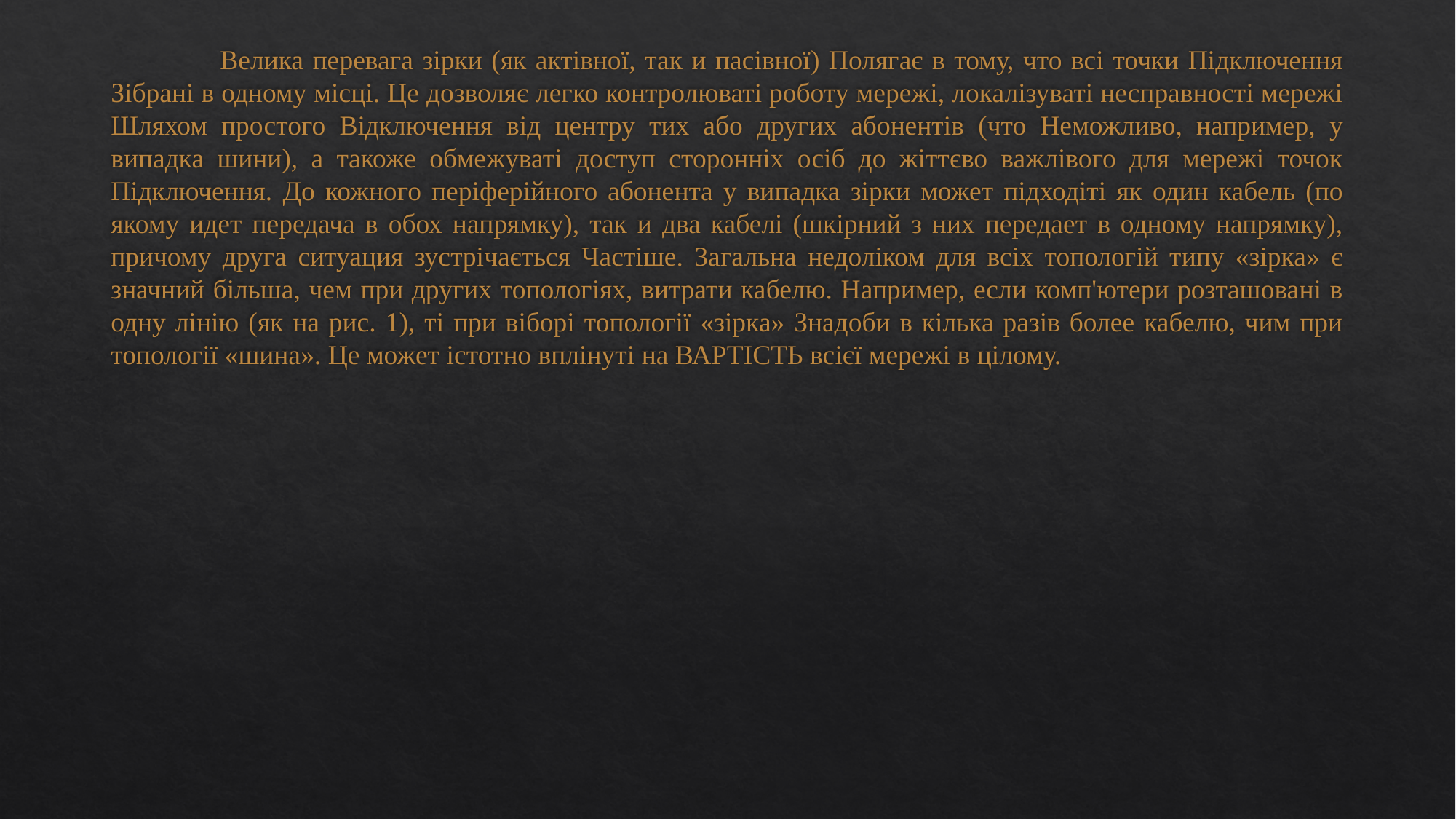

Велика перевага зірки (як актівної, так и пасівної) Полягає в тому, что всі точки Підключення Зібрані в одному місці. Це дозволяє легко контролюваті роботу мережі, локалізуваті несправності мережі Шляхом простого Відключення від центру тих або других абонентів (что Неможливо, например, у випадка шини), а такоже обмежуваті доступ сторонніх осіб до жіттєво важлівого для мережі точок Підключення. До кожного періферійного абонента у випадка зірки может підходіті як один кабель (по якому идет передача в обох напрямку), так и два кабелі (шкірний з них передает в одному напрямку), причому друга ситуация зустрічається Частіше. Загальна недоліком для всіх топологій типу «зірка» є значний більша, чем при других топологіях, витрати кабелю. Например, если комп'ютери розташовані в одну лінію (як на рис. 1), ті при віборі топології «зірка» Знадоби в кілька разів более кабелю, чим при топології «шина». Це может істотно вплінуті на ВАРТІСТЬ всієї мережі в цілому.